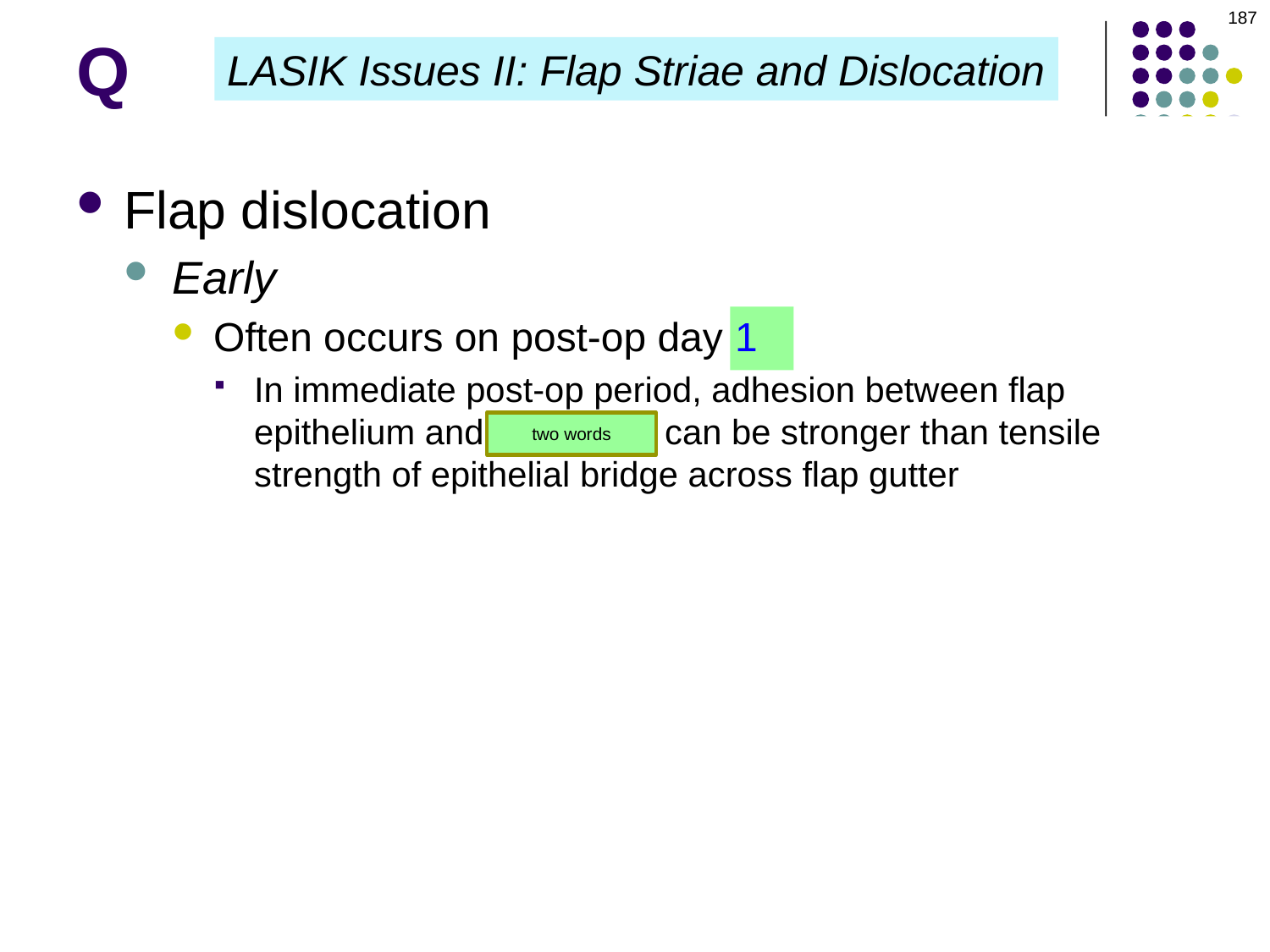

187
# Q
LASIK Issues II: Flap Striae and Dislocation

Flap dislocation
Early
Often occurs on post-op day 1
In immediate post-op period, adhesion between flap epithelium and tarsal conj can be stronger than tensile strength of epithelial bridge across flap gutter

two words